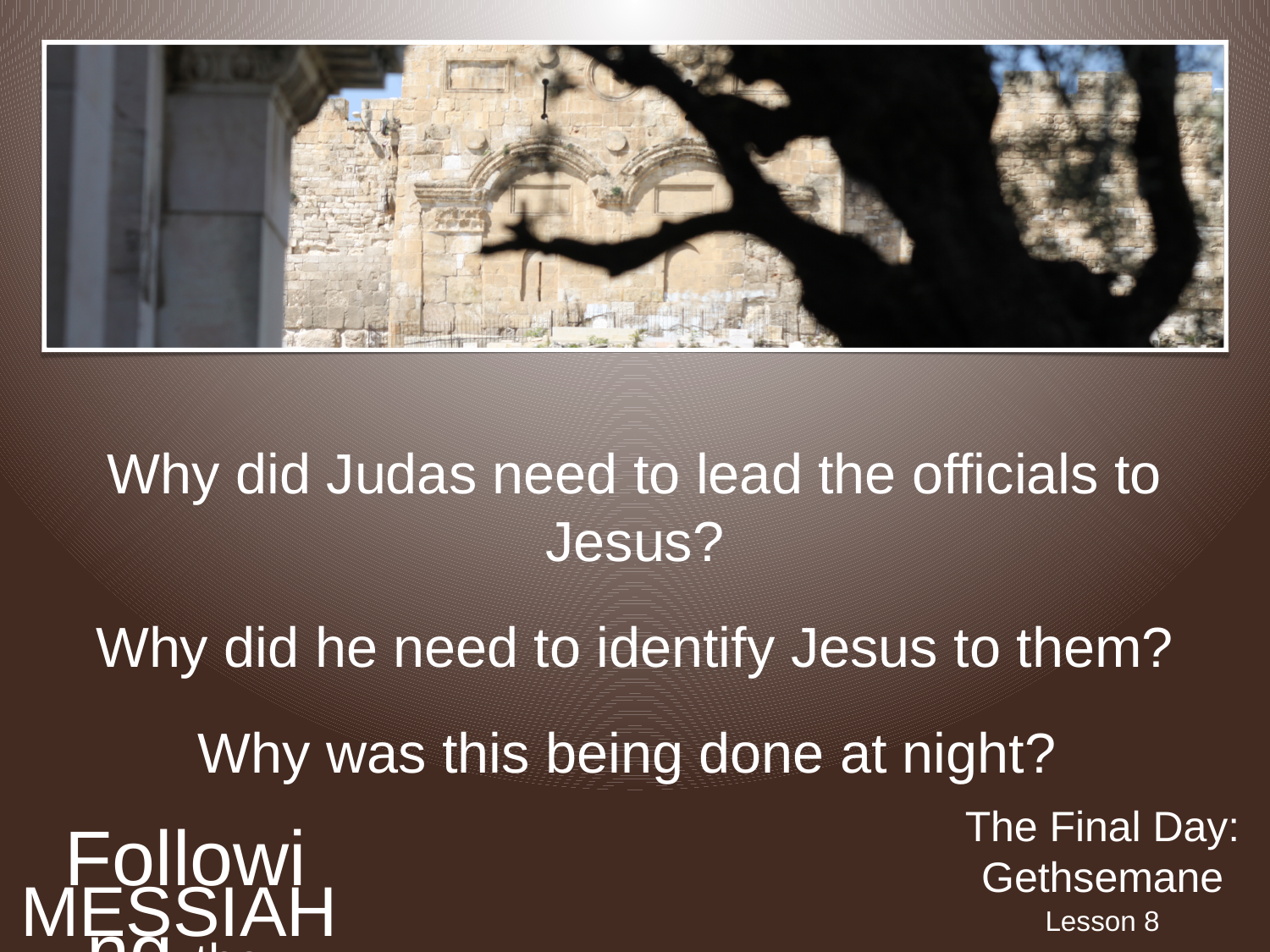

Why did Judas need to lead the officials to Jesus?

Why did he need to identify Jesus to them?

Why was this being done at night?
The Final Day:
Gethsemane
Following the
Messiah
Lesson 8